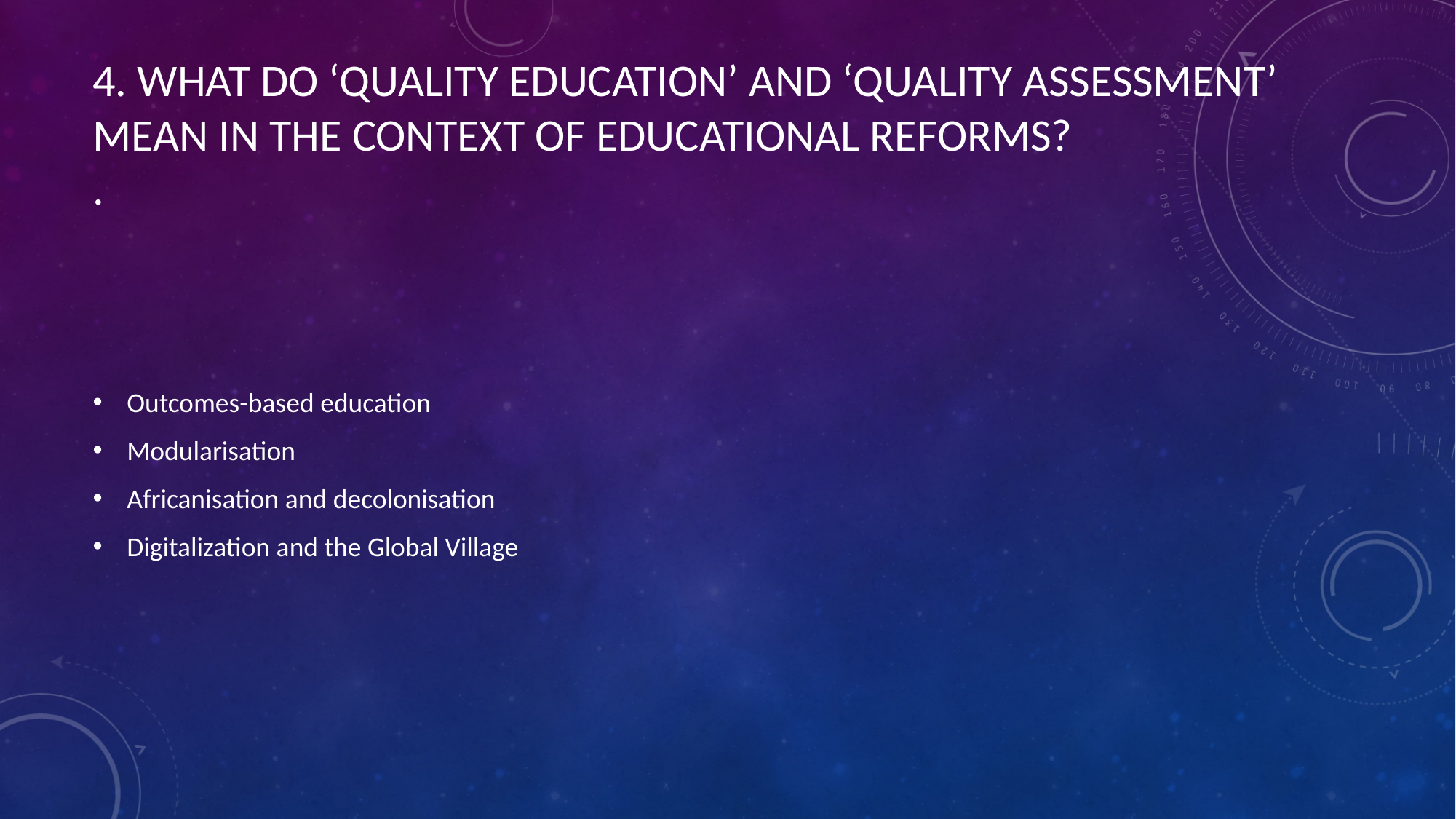

# 4. What do ‘quality education’ and ‘quality assessment’ mean in the context of educational reforms? .
Outcomes-based education
Modularisation
Africanisation and decolonisation
Digitalization and the Global Village